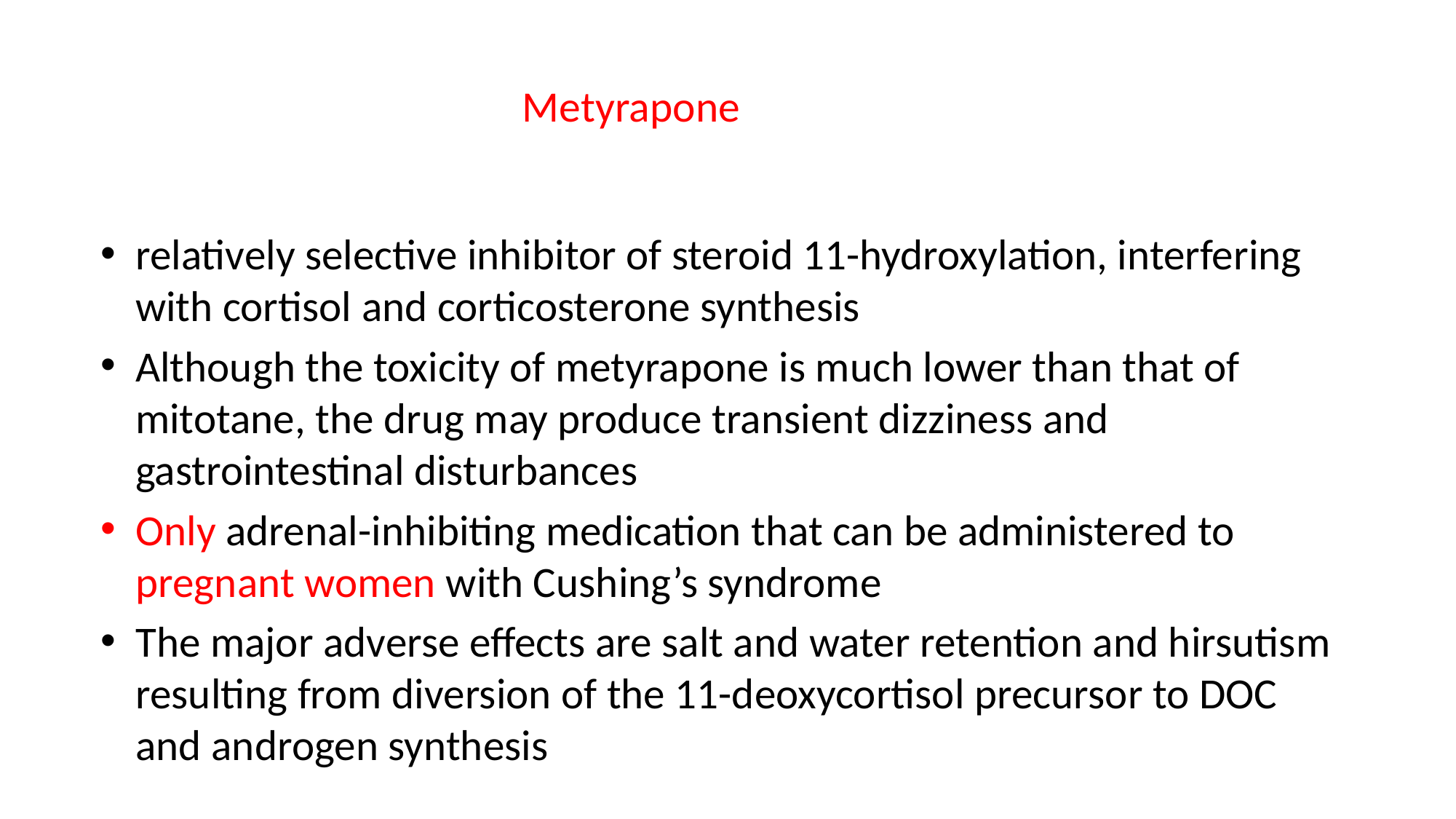

# Metyrapone
relatively selective inhibitor of steroid 11-hydroxylation, interfering with cortisol and corticosterone synthesis
Although the toxicity of metyrapone is much lower than that of mitotane, the drug may produce transient dizziness and gastrointestinal disturbances
Only adrenal-inhibiting medication that can be administered to pregnant women with Cushing’s syndrome
The major adverse effects are salt and water retention and hirsutism resulting from diversion of the 11-deoxycortisol precursor to DOC and androgen synthesis